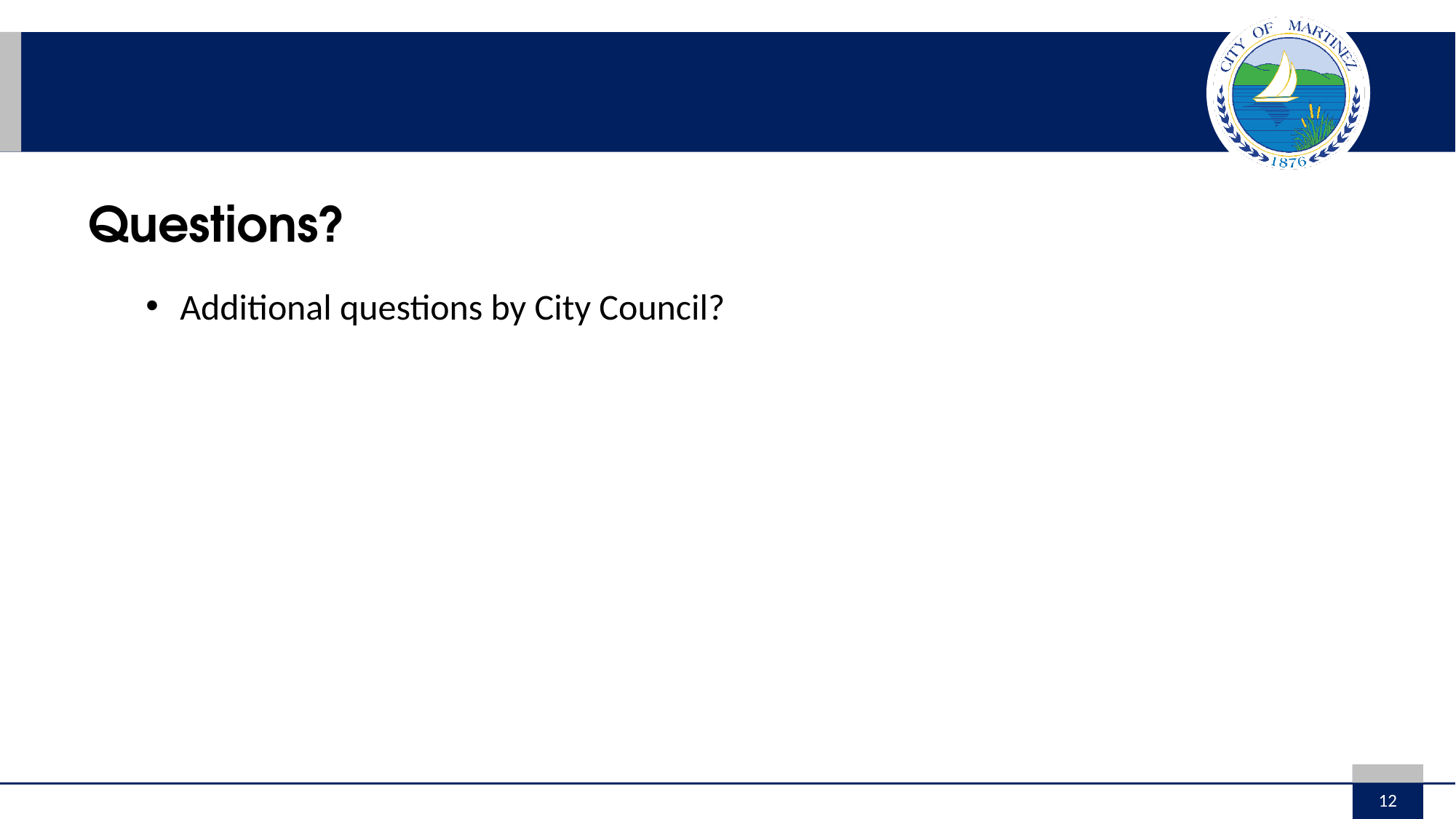

Questions?
Additional questions by City Council?
12